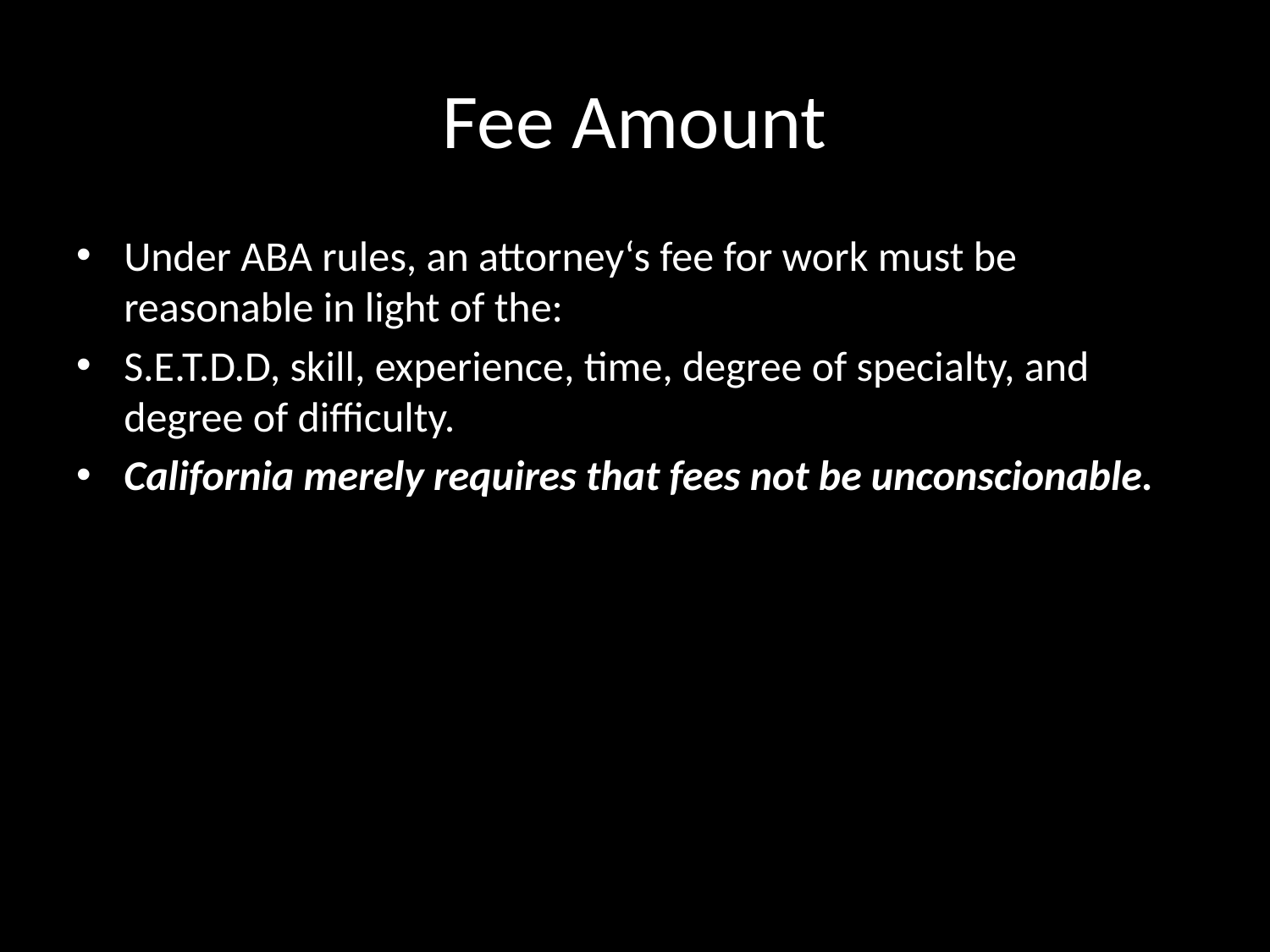

# Fee Amount
Under ABA rules, an attorney‘s fee for work must be reasonable in light of the:
S.E.T.D.D, skill, experience, time, degree of specialty, and degree of difficulty.
California merely requires that fees not be unconscionable.